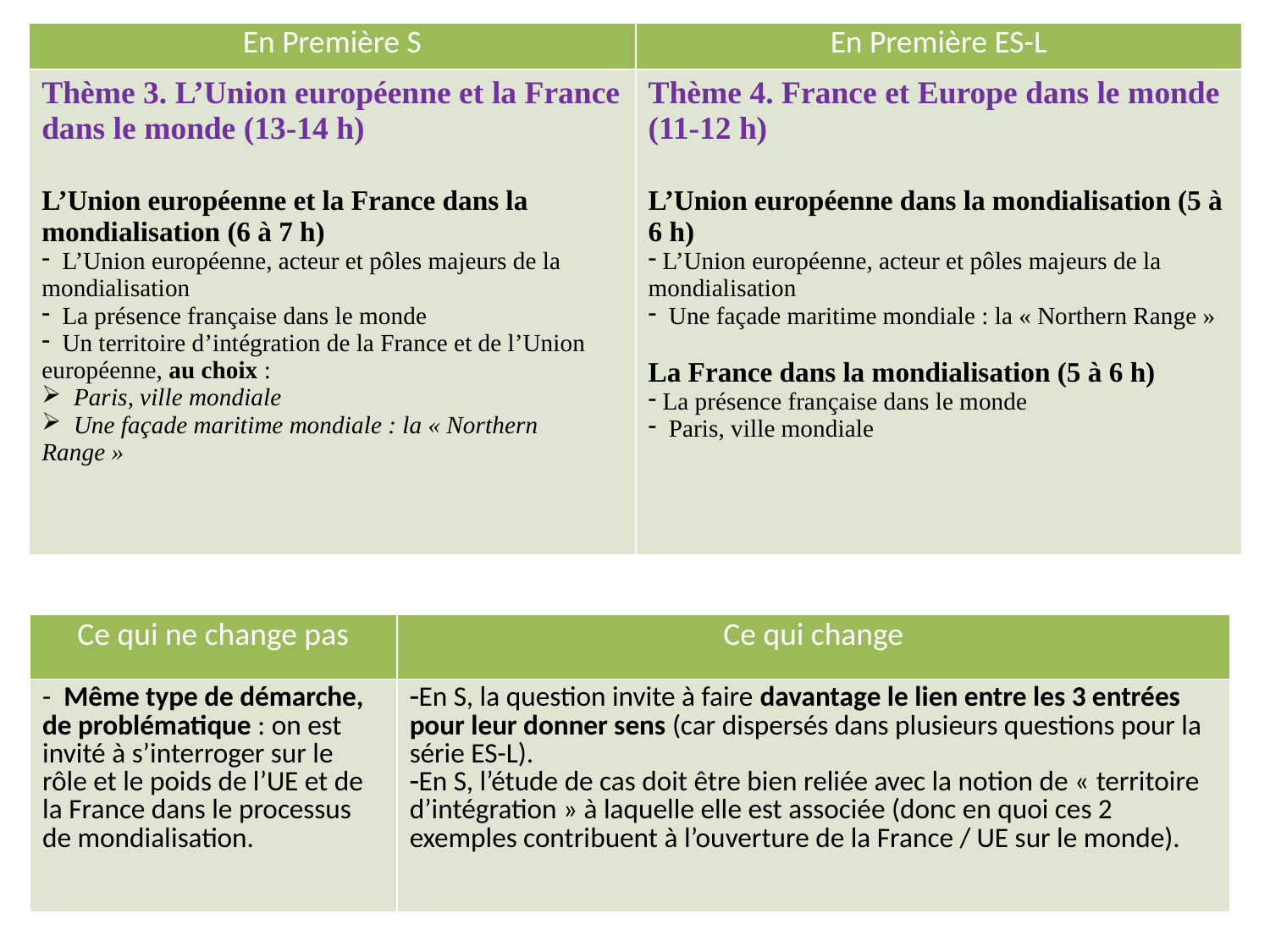

| En Première S | En Première ES-L |
| --- | --- |
| Thème 3. L’Union européenne et la France dans le monde (13-14 h) L’Union européenne et la France dans la mondialisation (6 à 7 h) L’Union européenne, acteur et pôles majeurs de la mondialisation La présence française dans le monde Un territoire d’intégration de la France et de l’Union européenne, au choix : Paris, ville mondiale Une façade maritime mondiale : la « Northern Range » | Thème 4. France et Europe dans le monde (11-12 h) L’Union européenne dans la mondialisation (5 à 6 h) L’Union européenne, acteur et pôles majeurs de la mondialisation Une façade maritime mondiale : la « Northern Range » La France dans la mondialisation (5 à 6 h) La présence française dans le monde Paris, ville mondiale |
| Ce qui ne change pas | Ce qui change |
| --- | --- |
| - Même type de démarche, de problématique : on est invité à s’interroger sur le rôle et le poids de l’UE et de la France dans le processus de mondialisation. | En S, la question invite à faire davantage le lien entre les 3 entrées pour leur donner sens (car dispersés dans plusieurs questions pour la série ES-L). En S, l’étude de cas doit être bien reliée avec la notion de « territoire d’intégration » à laquelle elle est associée (donc en quoi ces 2 exemples contribuent à l’ouverture de la France / UE sur le monde). |